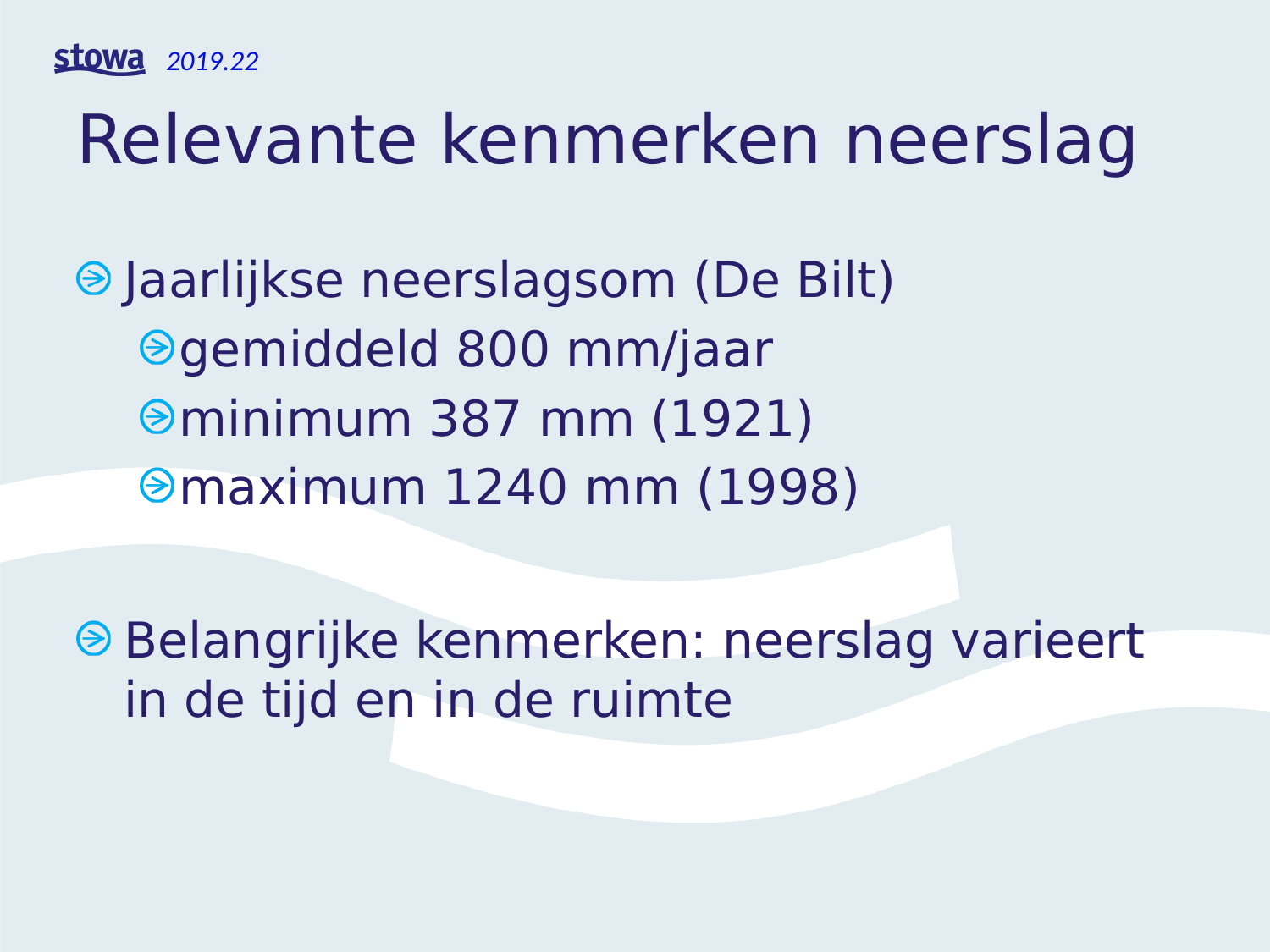

# Relevante kenmerken neerslag
Jaarlijkse neerslagsom (De Bilt)
gemiddeld 800 mm/jaar
minimum 387 mm (1921)
maximum 1240 mm (1998)

Belangrijke kenmerken: neerslag varieert in de tijd en in de ruimte